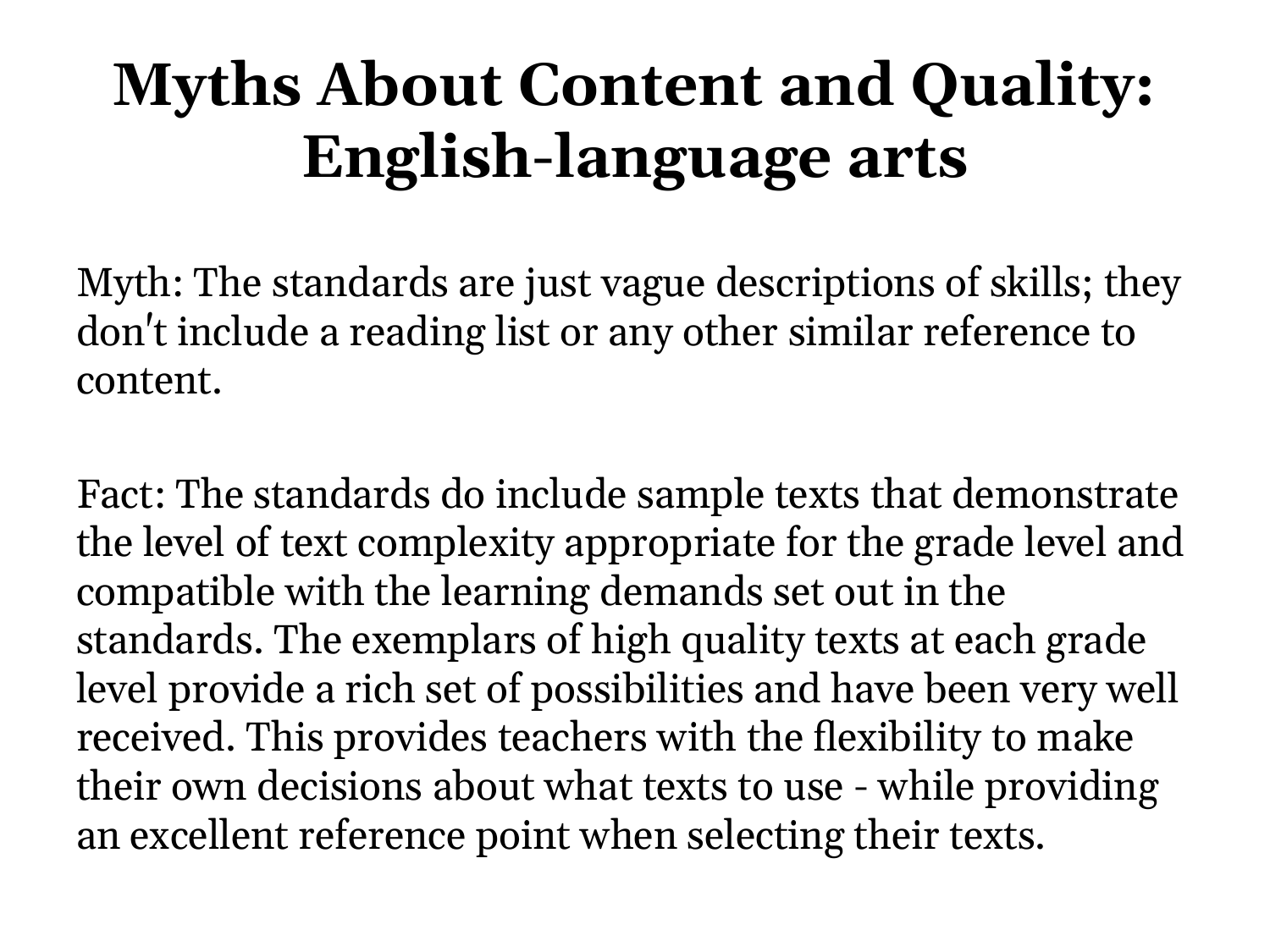

# Myths About Content and Quality: English-language arts
Myth: The standards are just vague descriptions of skills; they don't include a reading list or any other similar reference to content.

Fact: The standards do include sample texts that demonstrate the level of text complexity appropriate for the grade level and compatible with the learning demands set out in the standards. The exemplars of high quality texts at each grade level provide a rich set of possibilities and have been very well received. This provides teachers with the flexibility to make their own decisions about what texts to use - while providing an excellent reference point when selecting their texts.